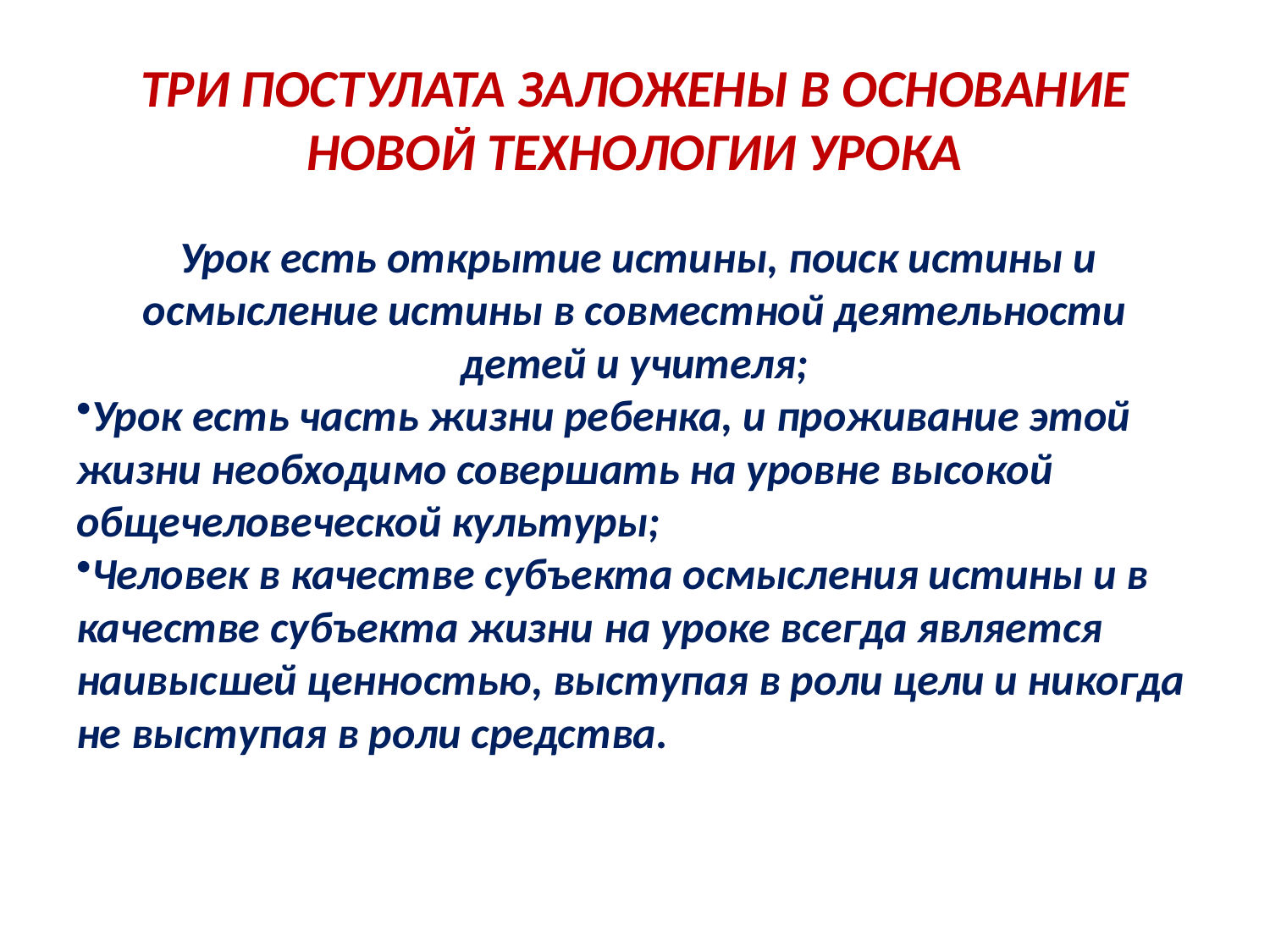

# ТРИ ПОСТУЛАТА ЗАЛОЖЕНЫ В ОСНОВАНИЕ НОВОЙ ТЕХНОЛОГИИ УРОКА
 Урок есть открытие истины, поиск истины и осмысление истины в совместной деятельности детей и учителя;
Урок есть часть жизни ребенка, и проживание этой жизни необходимо совершать на уровне высокой общечеловеческой культуры;
Человек в качестве субъекта осмысления истины и в качестве субъекта жизни на уроке всегда является наивысшей ценностью, выступая в роли цели и никогда не выступая в роли средства.